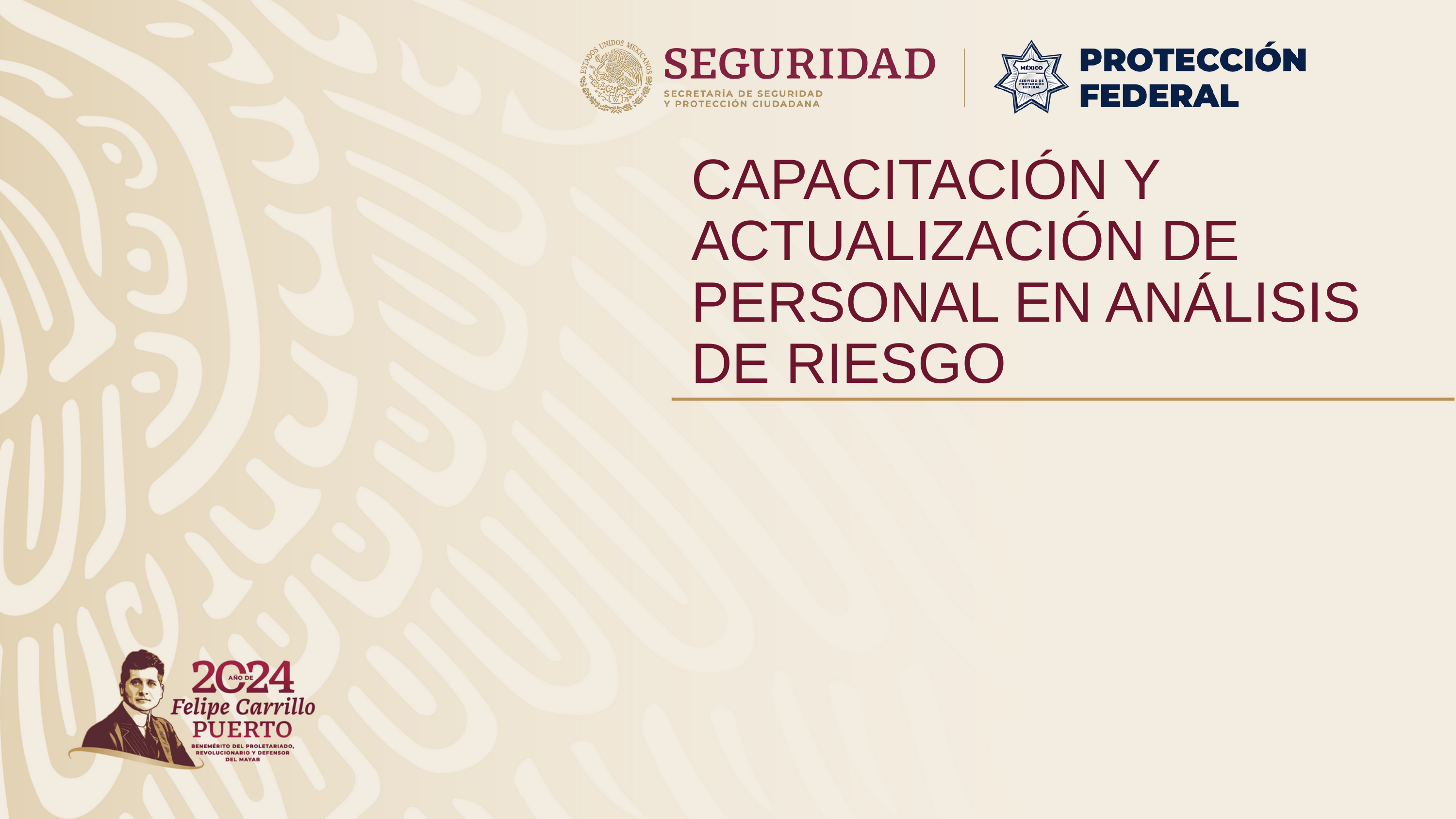

CAPACITACIÓN Y ACTUALIZACIÓN DE PERSONAL EN ANÁLISIS DE RIESGO